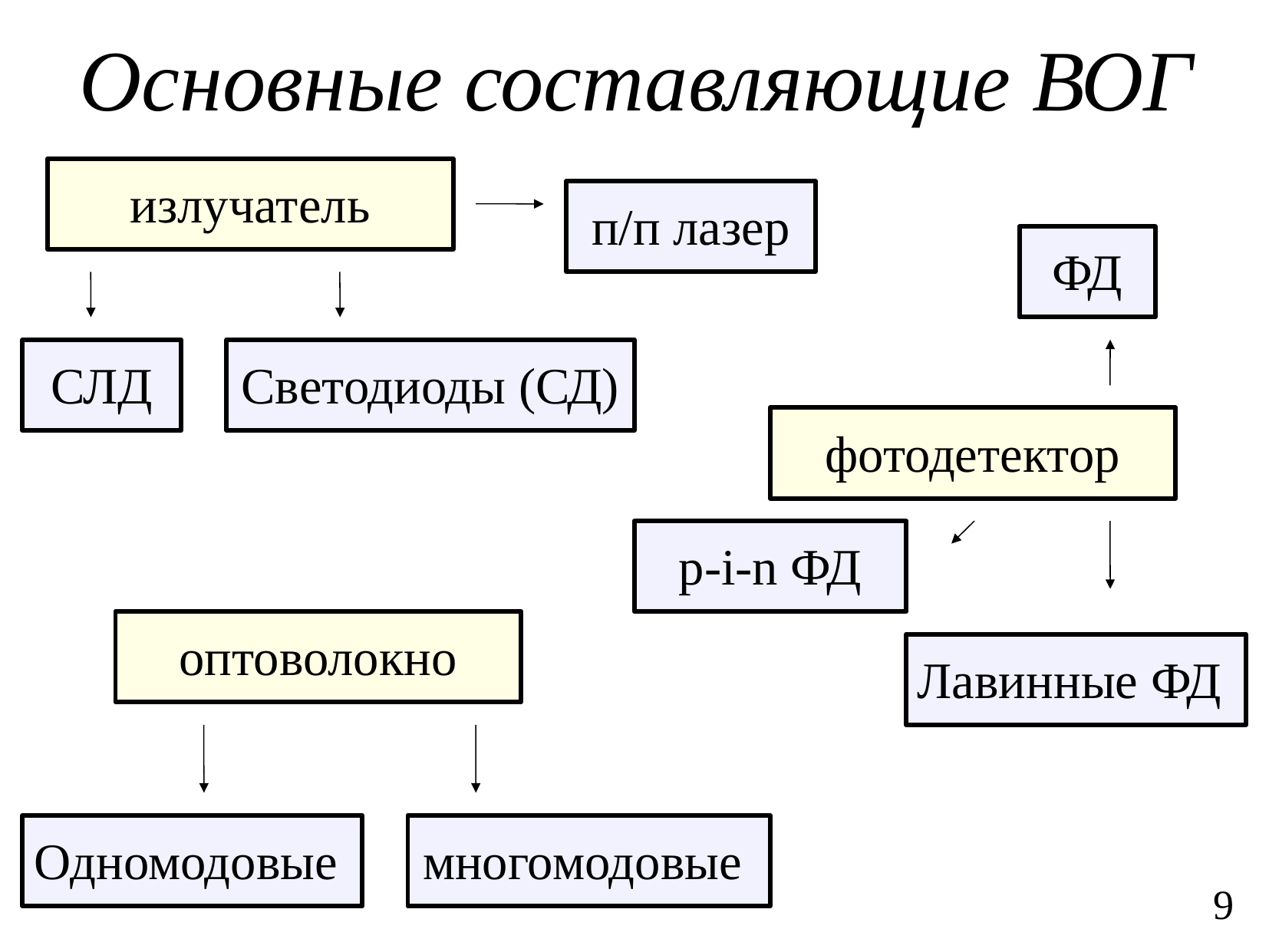

# Основные составляющие ВОГ
излучатель
п/п лазер

ФД

СЛД
Светодиоды (СД)
фотодетектор
p-i-n ФД

оптоволокно
Лавинные ФД

Одномодовые
многомодовые
9